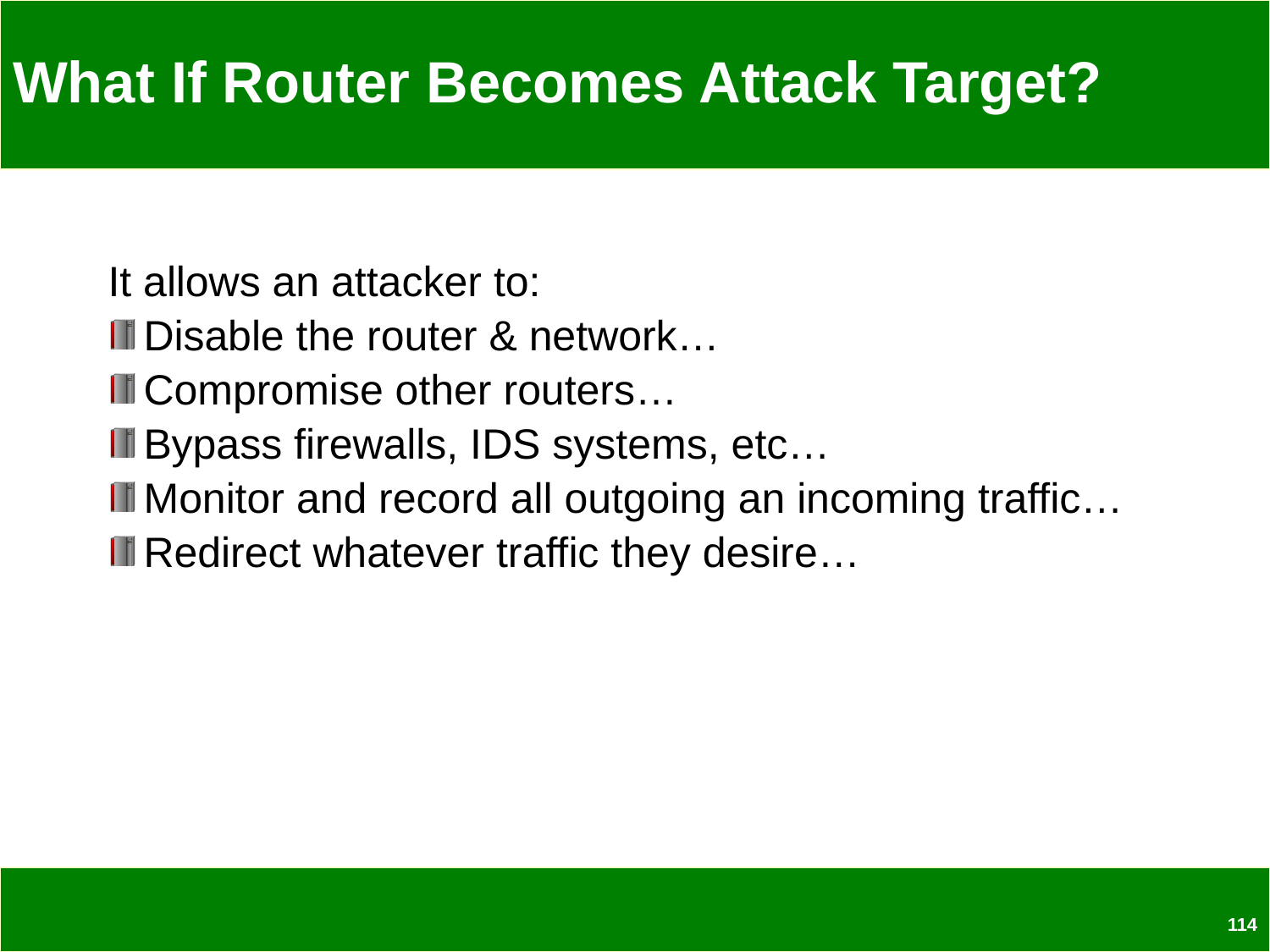

# What If Router Becomes Attack Target?
It allows an attacker to:
Disable the router & network…
Compromise other routers…
Bypass firewalls, IDS systems, etc…
Monitor and record all outgoing an incoming traffic…
Redirect whatever traffic they desire…

114